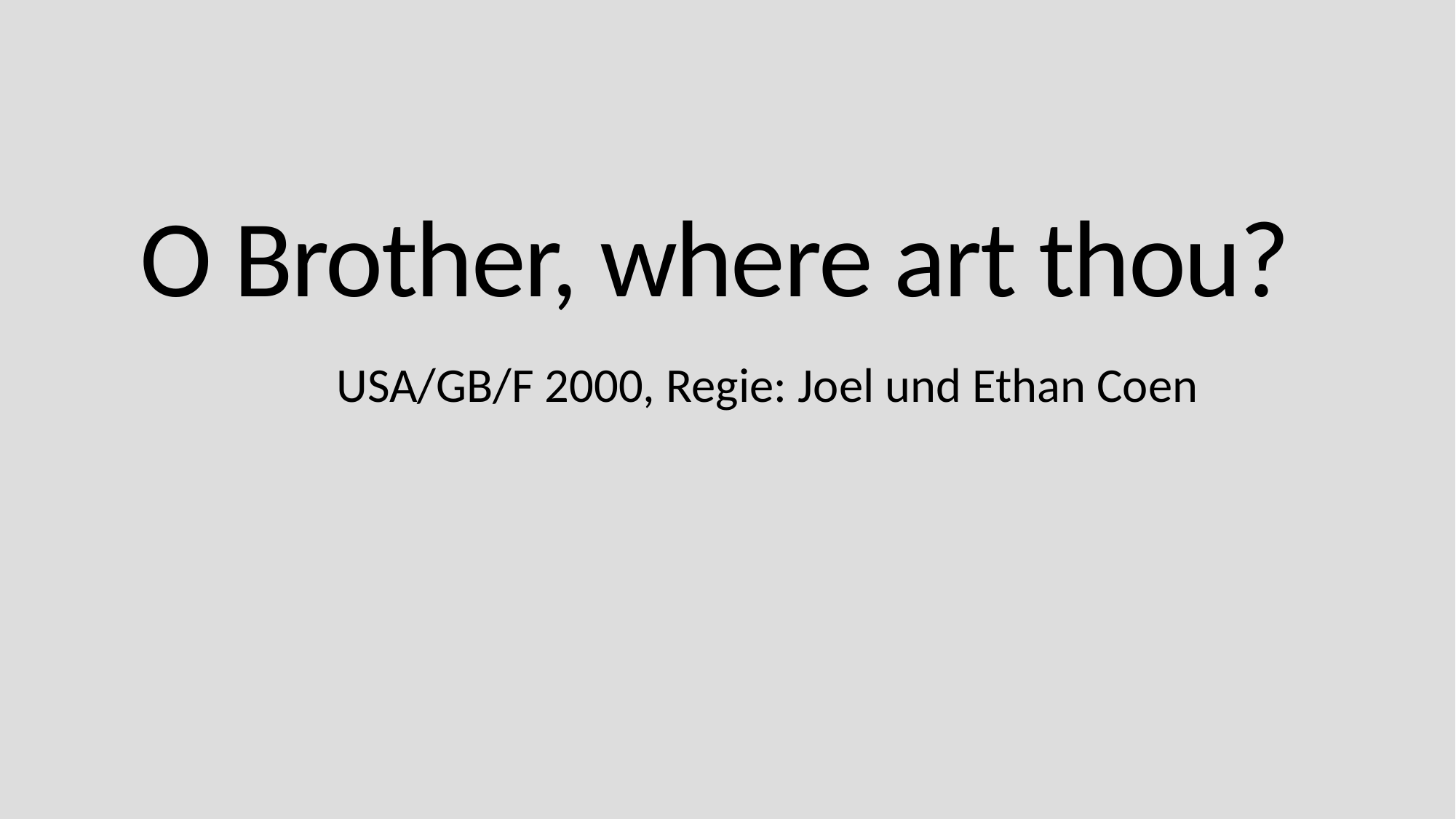

# O Brother, where art thou?
USA/GB/F 2000, Regie: Joel und Ethan Coen